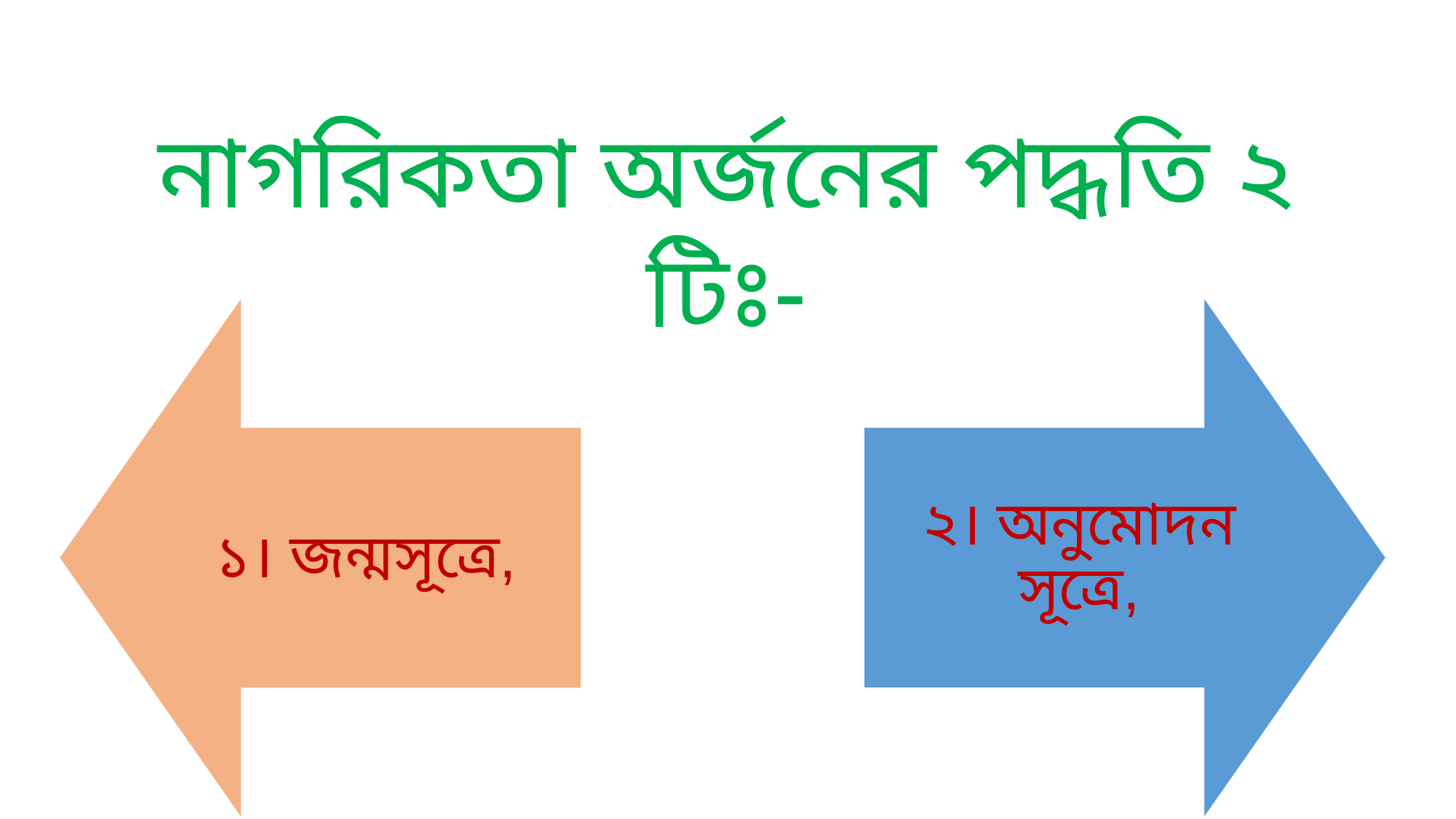

নাগরিকতা অর্জনের পদ্ধতি ২ টিঃ-
১। জন্মসূত্রে,
২। অনুমোদন সূত্রে,